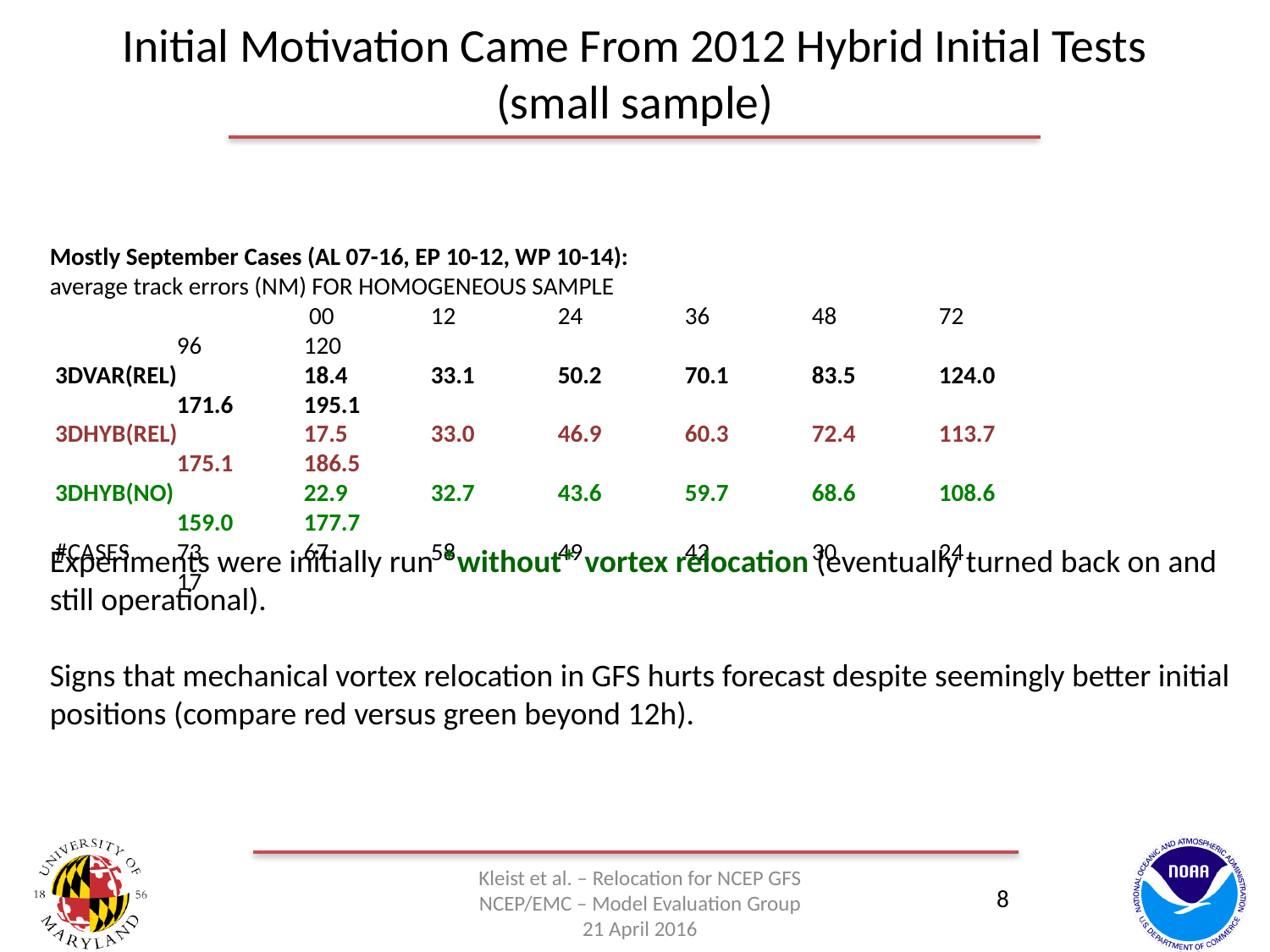

# Initial Motivation Came From 2012 Hybrid Initial Tests (small sample)
Mostly September Cases (AL 07-16, EP 10-12, WP 10-14):
average track errors (NM) FOR HOMOGENEOUS SAMPLE
           		 00     	12   	24     	36     	48     	72     	96    	120
 3DVAR(REL)	18.4   	33.1   	50.2   	70.1   	83.5  	124.0  	171.6  	195.1
 3DHYB(REL)      	17.5   	33.0   	46.9   	60.3   	72.4  	113.7  	175.1  	186.5
 3DHYB(NO)      	22.9	32.7   	43.6   	59.7   	68.6  	108.6  	159.0  	177.7
 #CASES     	73     	67     	58     	49     	42     	30     	24     	17
Experiments were initially run *without* vortex relocation (eventually turned back on and still operational).

Signs that mechanical vortex relocation in GFS hurts forecast despite seemingly better initial positions (compare red versus green beyond 12h).
Kleist et al. – Relocation for NCEP GFS
NCEP/EMC – Model Evaluation Group
21 April 2016
8